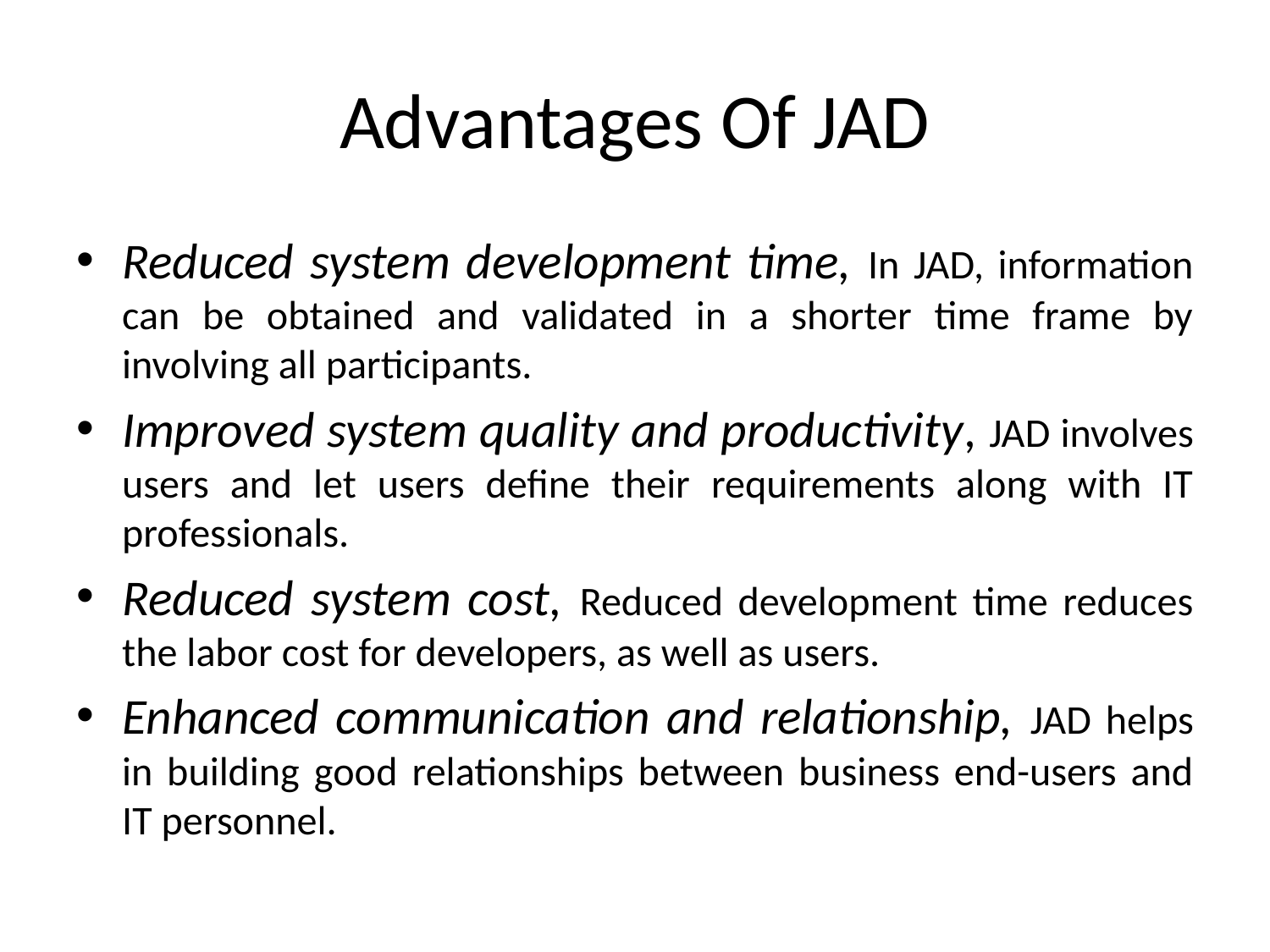

# Advantages Of JAD
Reduced system development time, In JAD, information can be obtained and validated in a shorter time frame by involving all participants.
Improved system quality and productivity, JAD involves users and let users define their requirements along with IT professionals.
Reduced system cost, Reduced development time reduces the labor cost for developers, as well as users.
Enhanced communication and relationship, JAD helps in building good relationships between business end-users and IT personnel.